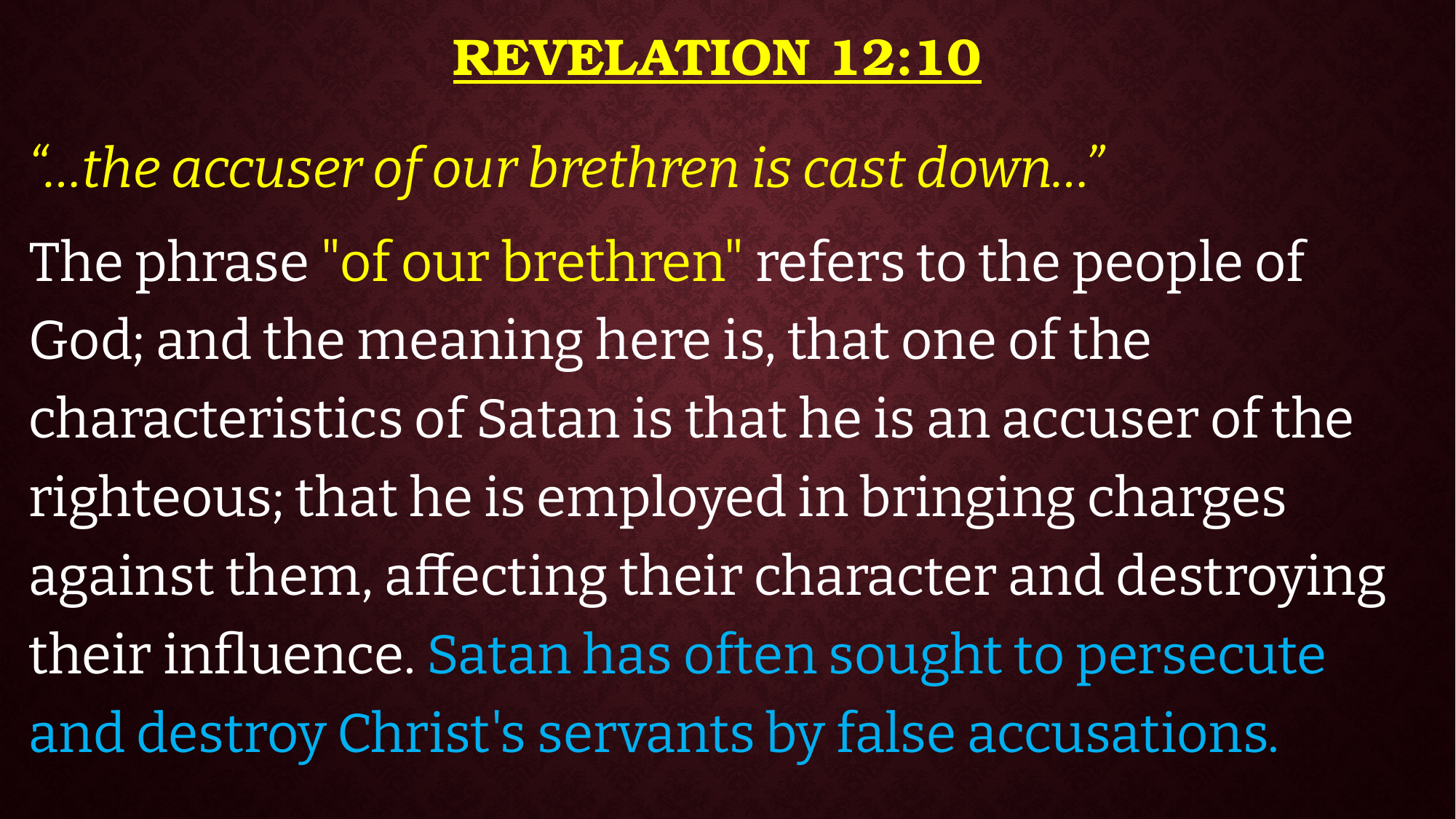

# Revelation 12:10
“…the accuser of our brethren is cast down…”
The phrase "of our brethren" refers to the people of God; and the meaning here is, that one of the characteristics of Satan is that he is an accuser of the righteous; that he is employed in bringing charges against them, affecting their character and destroying their influence. Satan has often sought to persecute and destroy Christ's servants by false accusations.